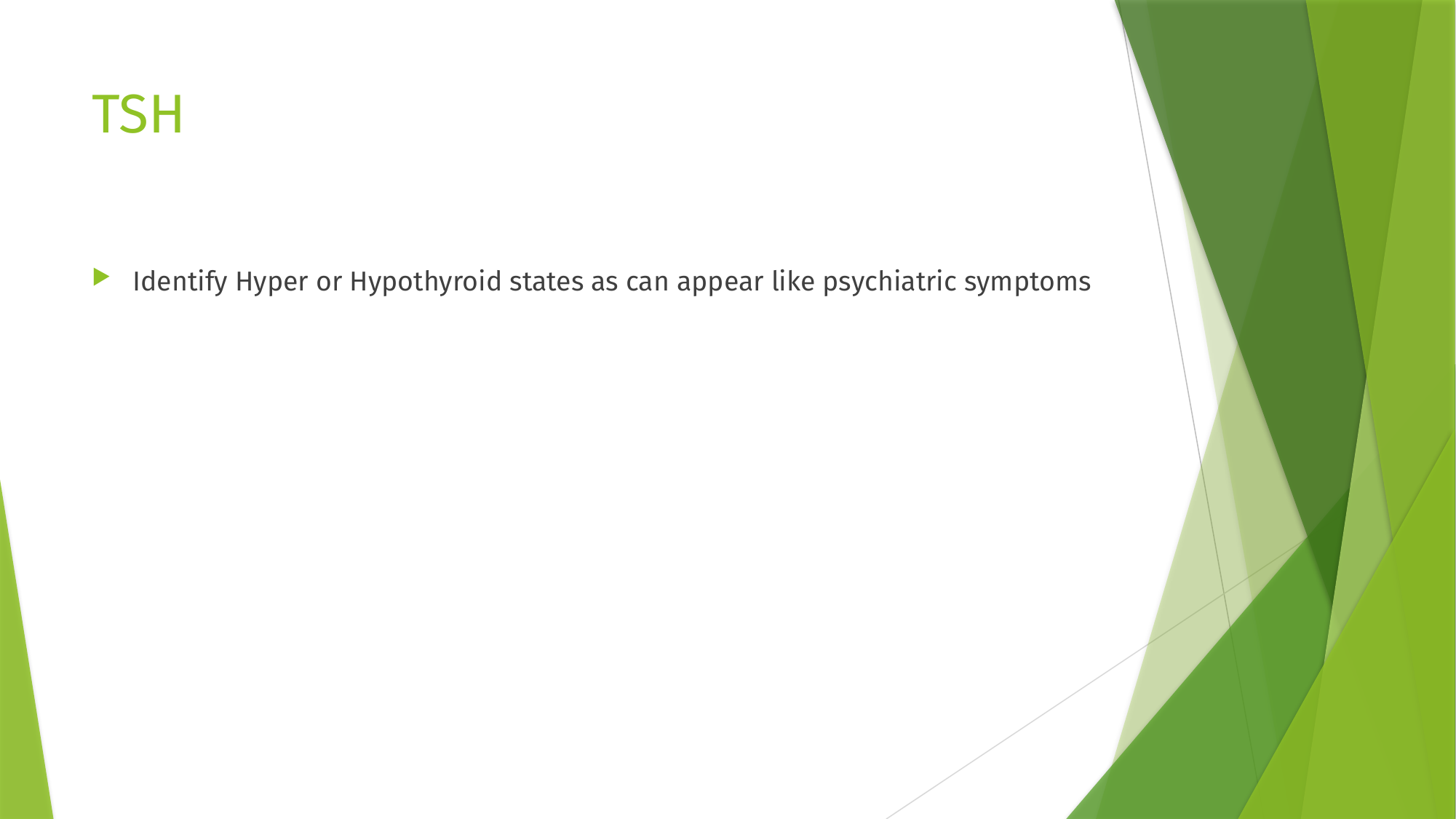

# TSH
Identify Hyper or Hypothyroid states as can appear like psychiatric symptoms